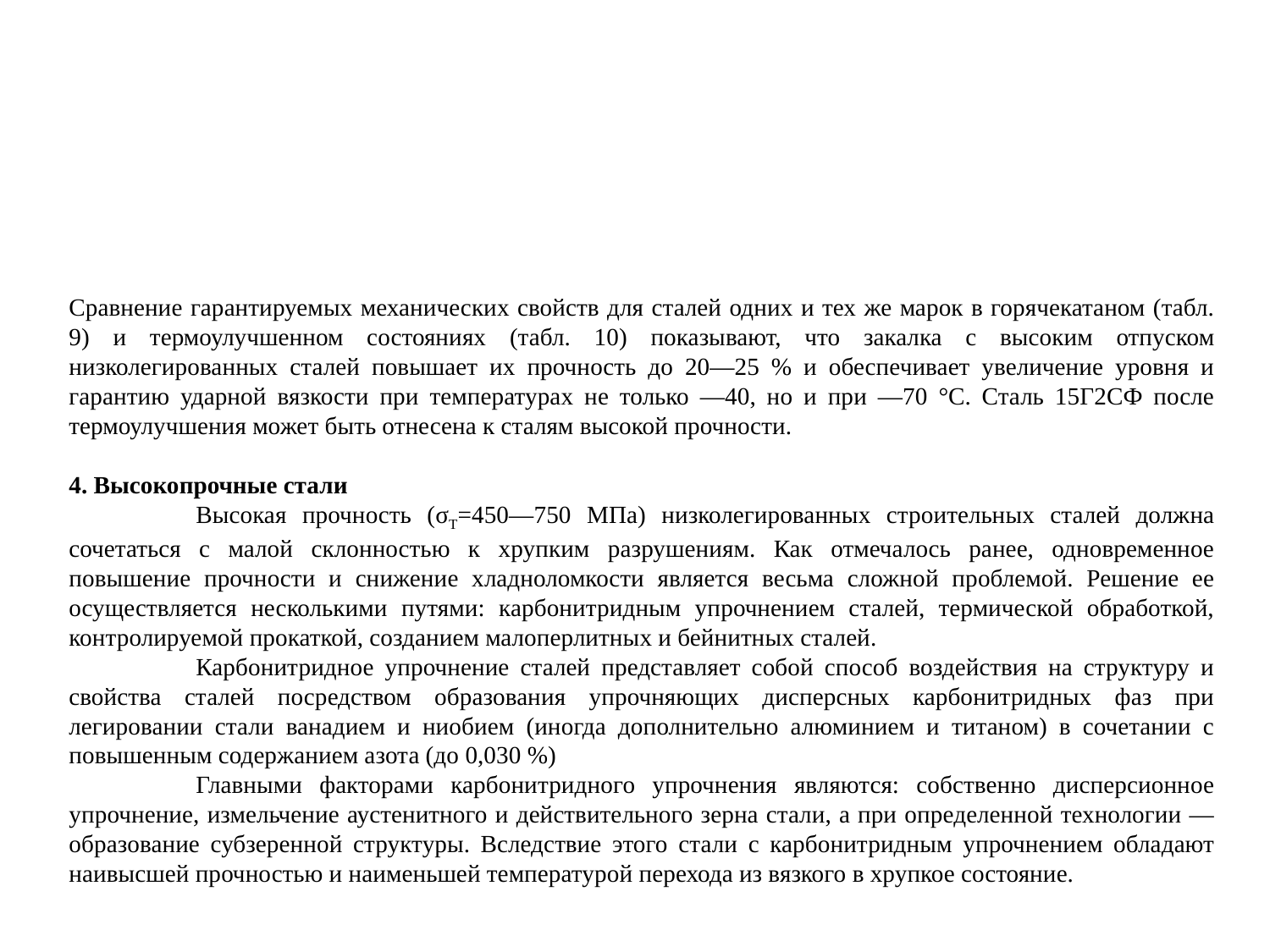

Сравнение гарантируемых механических свойств для сталей одних и тех же марок в горячекатаном (табл. 9) и термоулучшенном состояниях (табл. 10) показывают, что закалка с высоким отпуском низколегированных сталей повышает их прочность до 20—25 % и обеспечивает увеличение уровня и гарантию ударной вязкости при температурах не только —40, но и при —70 °С. Сталь 15Г2СФ после термоулучшения может быть отнесена к сталям высокой прочности.

4. Высокопрочные стали
	Высокая прочность (σТ=450—750 МПа) низколегированных строительных сталей должна сочетаться с малой склонностью к хрупким разрушениям. Как отмечалось ранее, одновременное повышение прочности и снижение хладноломкости является весьма сложной проблемой. Решение ее осуществляется несколькими путями: карбонитридным упрочнением сталей, термической обработкой, контролируемой прокаткой, созданием малоперлитных и бейнитных сталей.
	Карбонитридное упрочнение сталей представляет собой способ воздействия на структуру и свойства сталей посредством образования упрочняющих дисперсных карбонитридных фаз при легировании стали ванадием и ниобием (иногда дополнительно алюминием и титаном) в сочетании с повышенным содержанием азота (до 0,030 %)
	Главными факторами карбонитридного упрочнения являются: собственно дисперсионное упрочнение, измельчение аустенитного и действительного зерна стали, а при определенной технологии — образование субзеренной структуры. Вследствие этого стали с карбонитридным упрочнением обладают наивысшей прочностью и наименьшей температурой перехода из вязкого в хрупкое состояние.